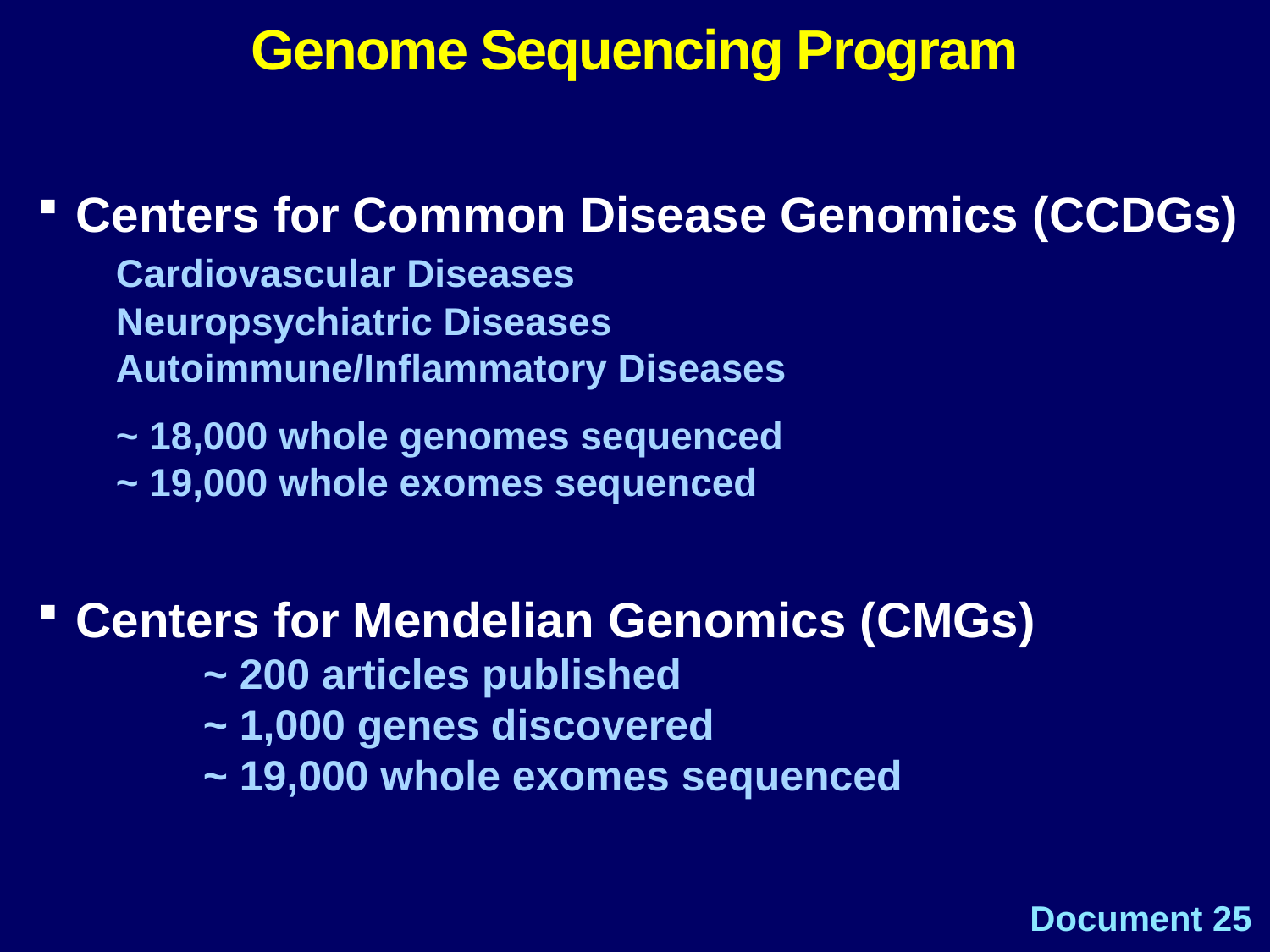

# Genome Sequencing Program
Centers for Common Disease Genomics (CCDGs)
	Cardiovascular Diseases
	Neuropsychiatric Diseases
	Autoimmune/Inflammatory Diseases

	~ 18,000 whole genomes sequenced
	~ 19,000 whole exomes sequenced

Centers for Mendelian Genomics (CMGs)
	~ 200 articles published
	~ 1,000 genes discovered
	~ 19,000 whole exomes sequenced

Document 25